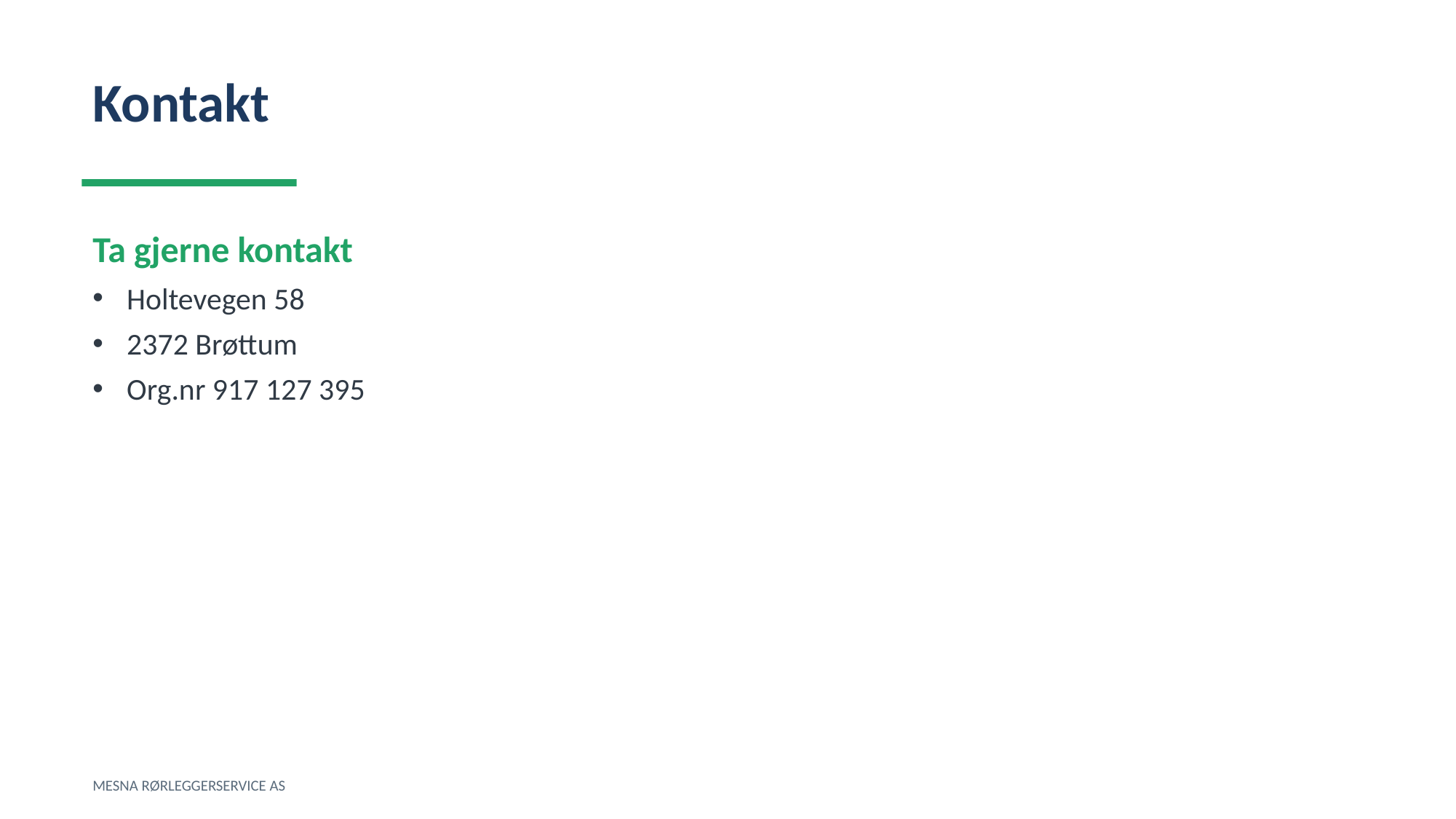

Kontakt

Ta gjerne kontakt
Holtevegen 58
2372 Brøttum
Org.nr 917 127 395
MESNA RØRLEGGERSERVICE AS